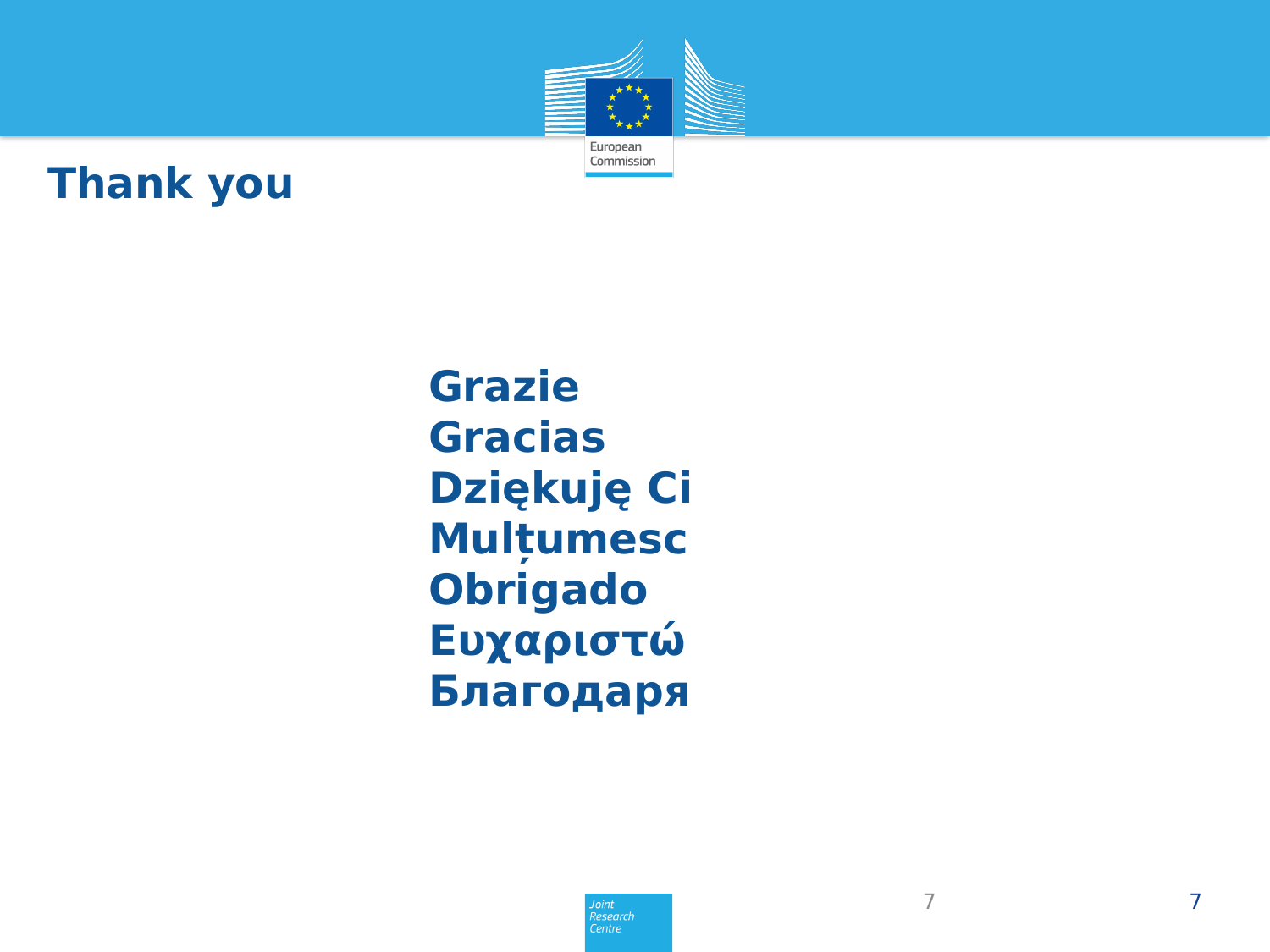

Thank you

			Grazie
			Gracias
			Dziękuję Ci
			Mulțumesc
			Obrigado
			Ευχαριστώ
			Благодаря

7